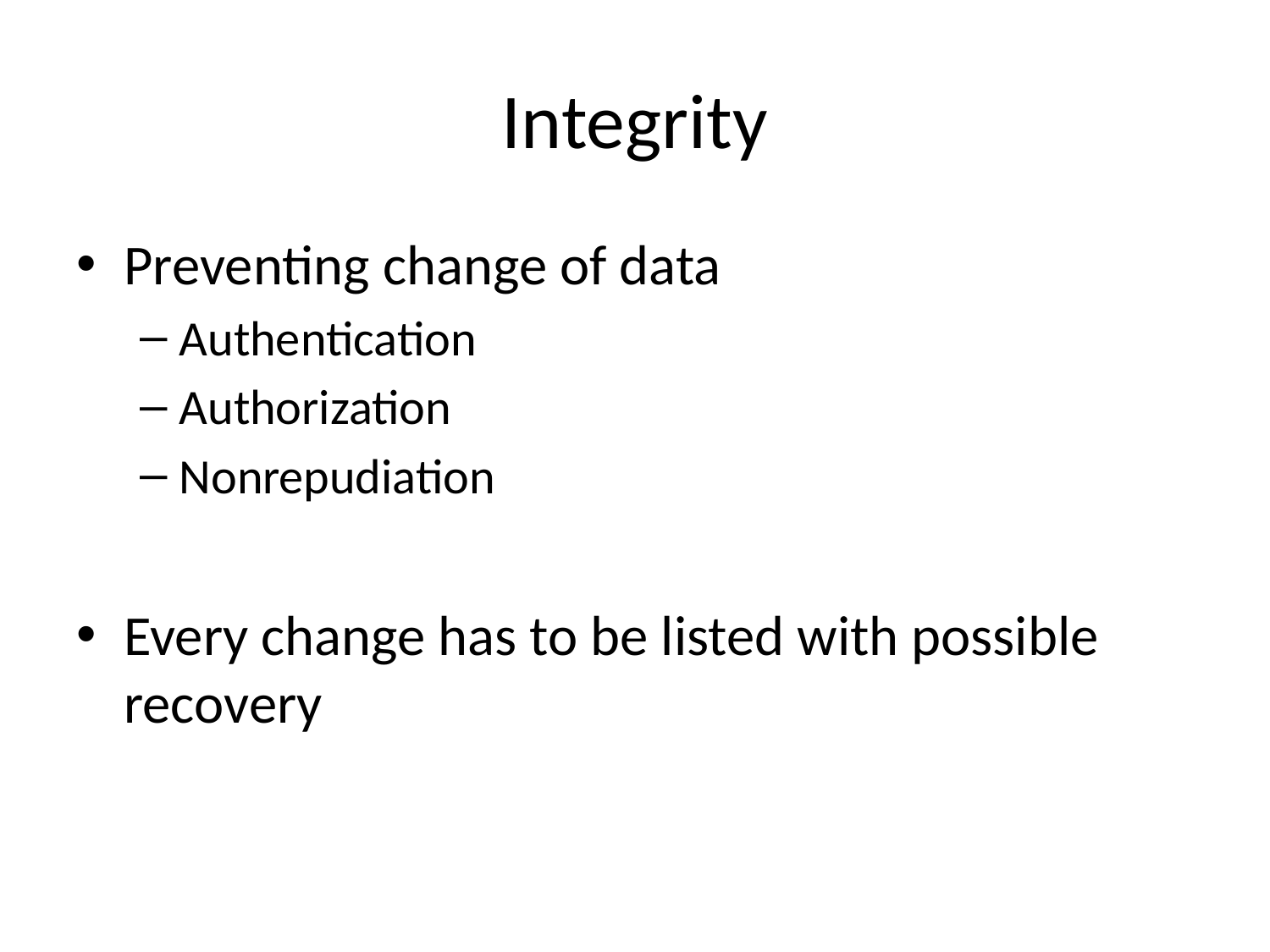

# Integrity
Preventing change of data
Authentication
Authorization
Nonrepudiation

Every change has to be listed with possible recovery